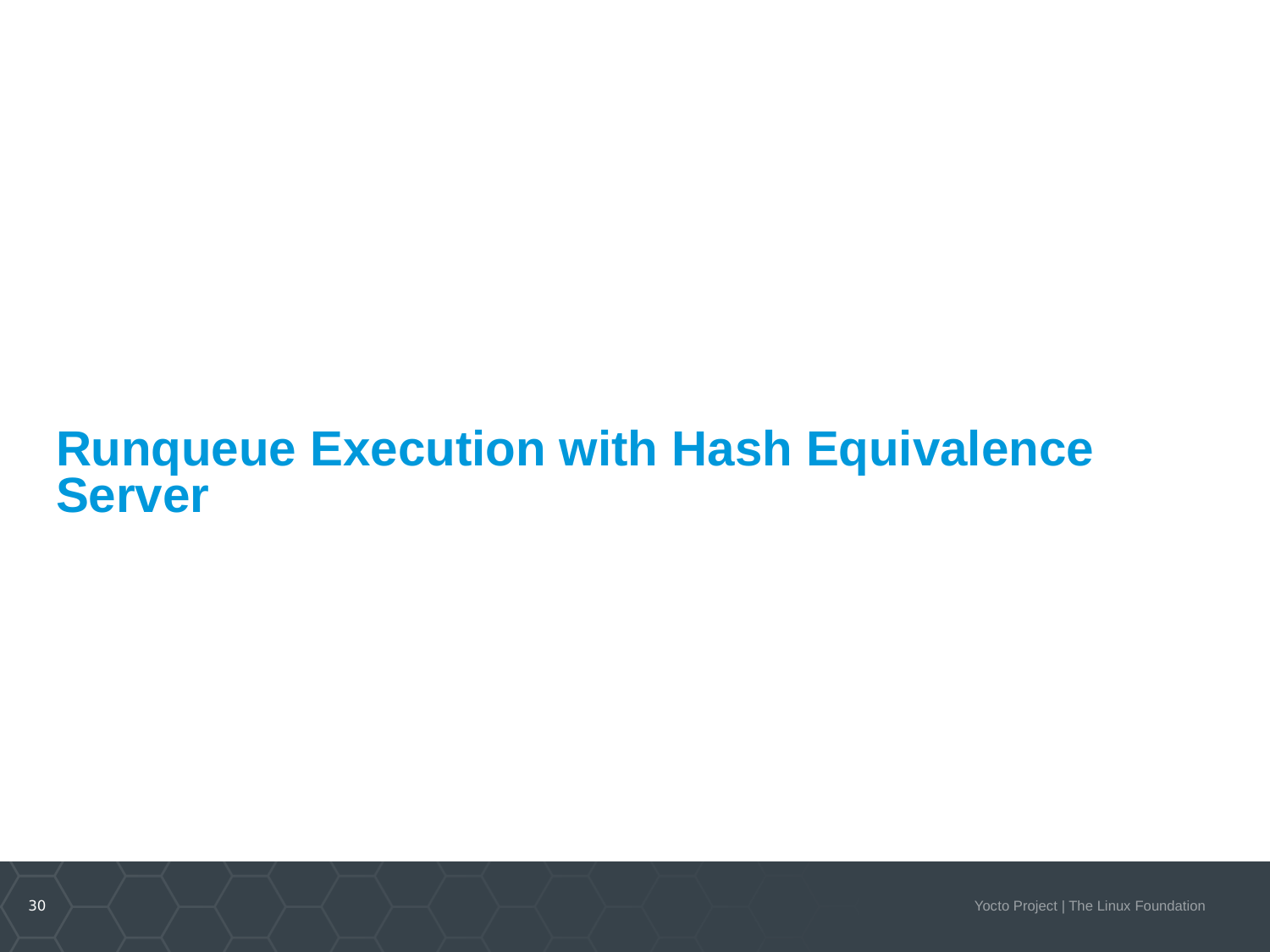

# Runqueue Execution with Hash Equivalence Server